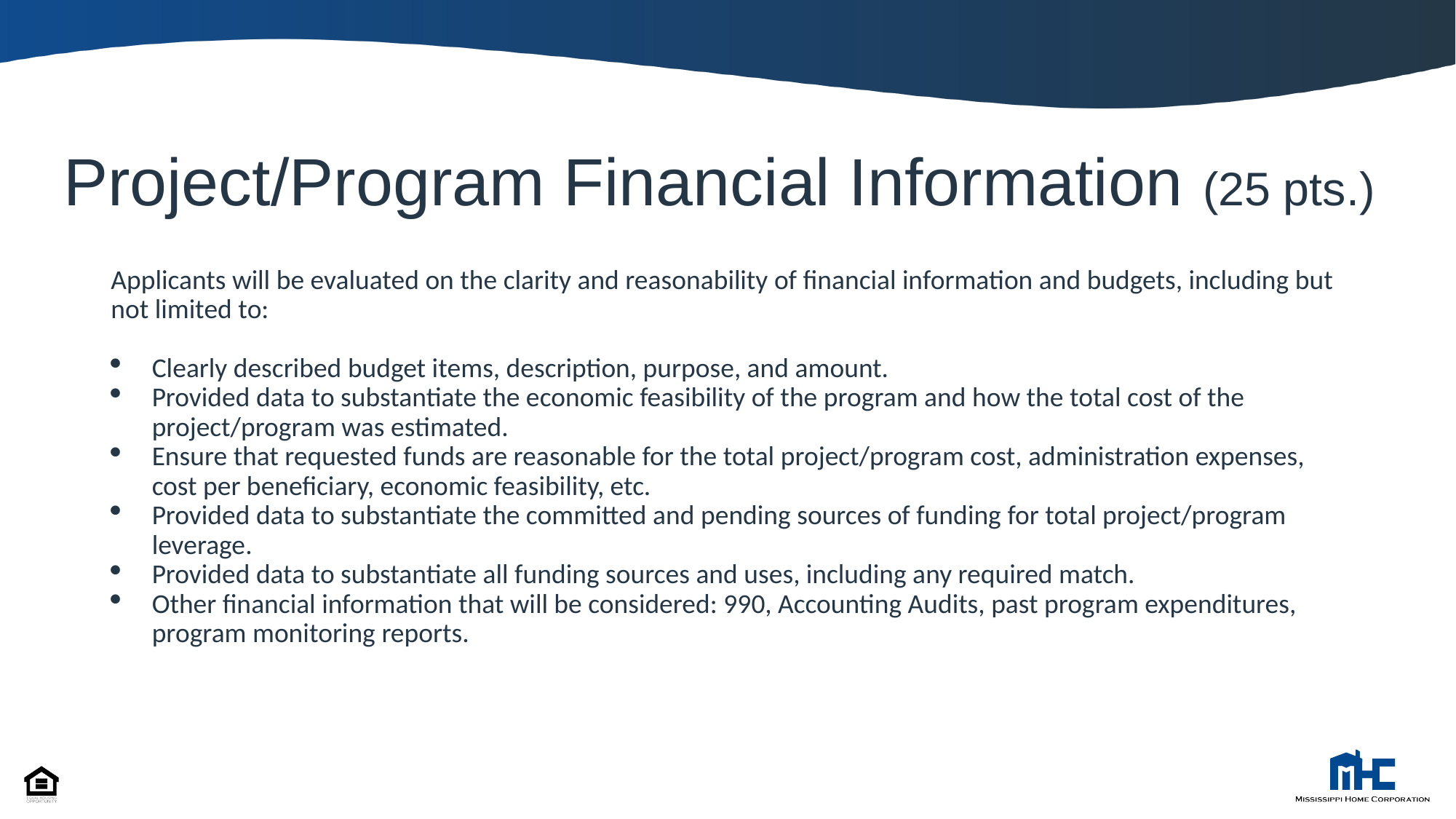

# Project/Program Financial Information (25 pts.)
Applicants will be evaluated on the clarity and reasonability of financial information and budgets, including but not limited to:

Clearly described budget items, description, purpose, and amount.
Provided data to substantiate the economic feasibility of the program and how the total cost of the project/program was estimated.
Ensure that requested funds are reasonable for the total project/program cost, administration expenses, cost per beneficiary, economic feasibility, etc.
Provided data to substantiate the committed and pending sources of funding for total project/program leverage.
Provided data to substantiate all funding sources and uses, including any required match.
Other financial information that will be considered: 990, Accounting Audits, past program expenditures, program monitoring reports.